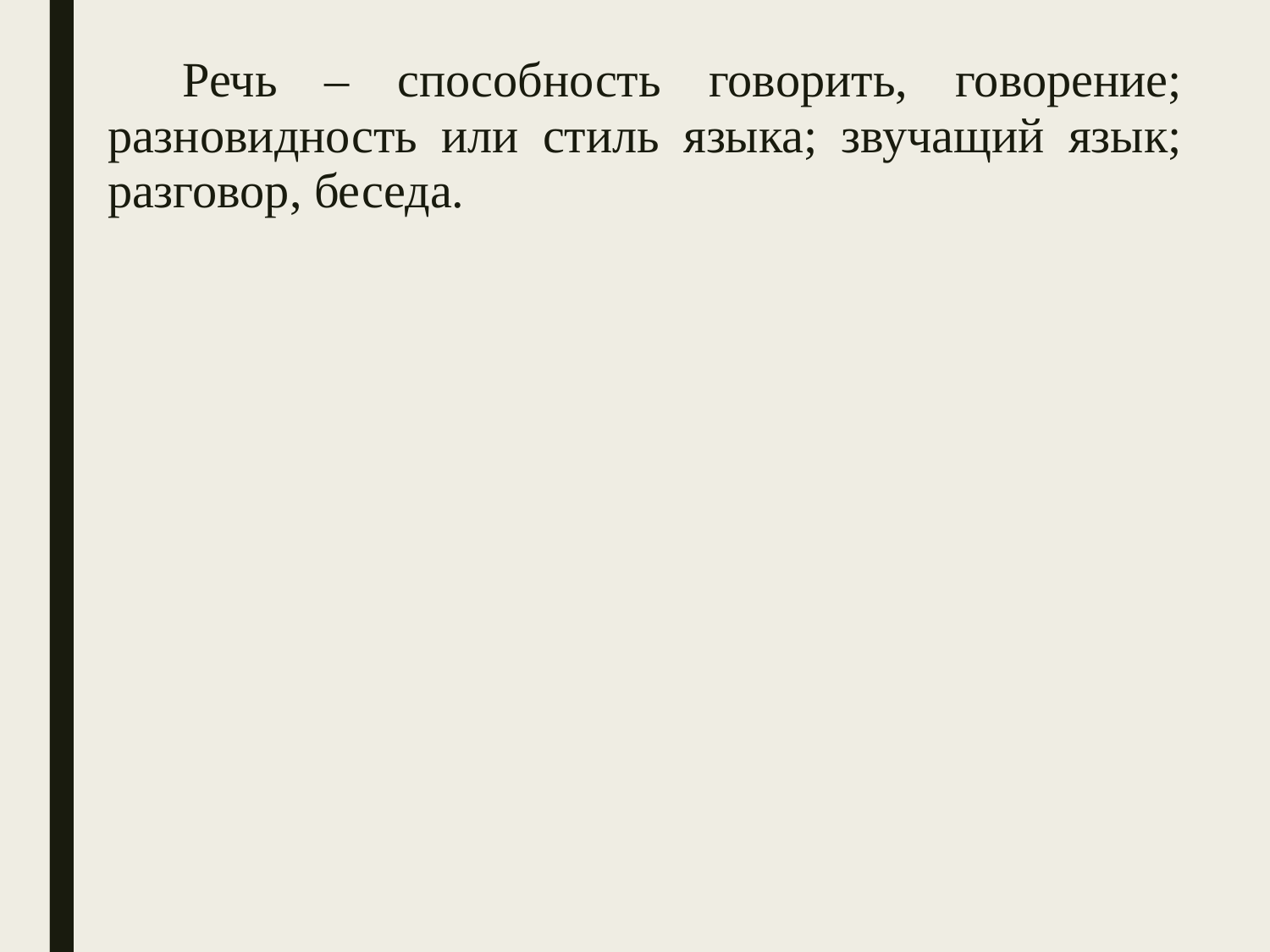

Речь – способность говорить, говорение; разновидность или стиль языка; звучащий язык; разговор, беседа.